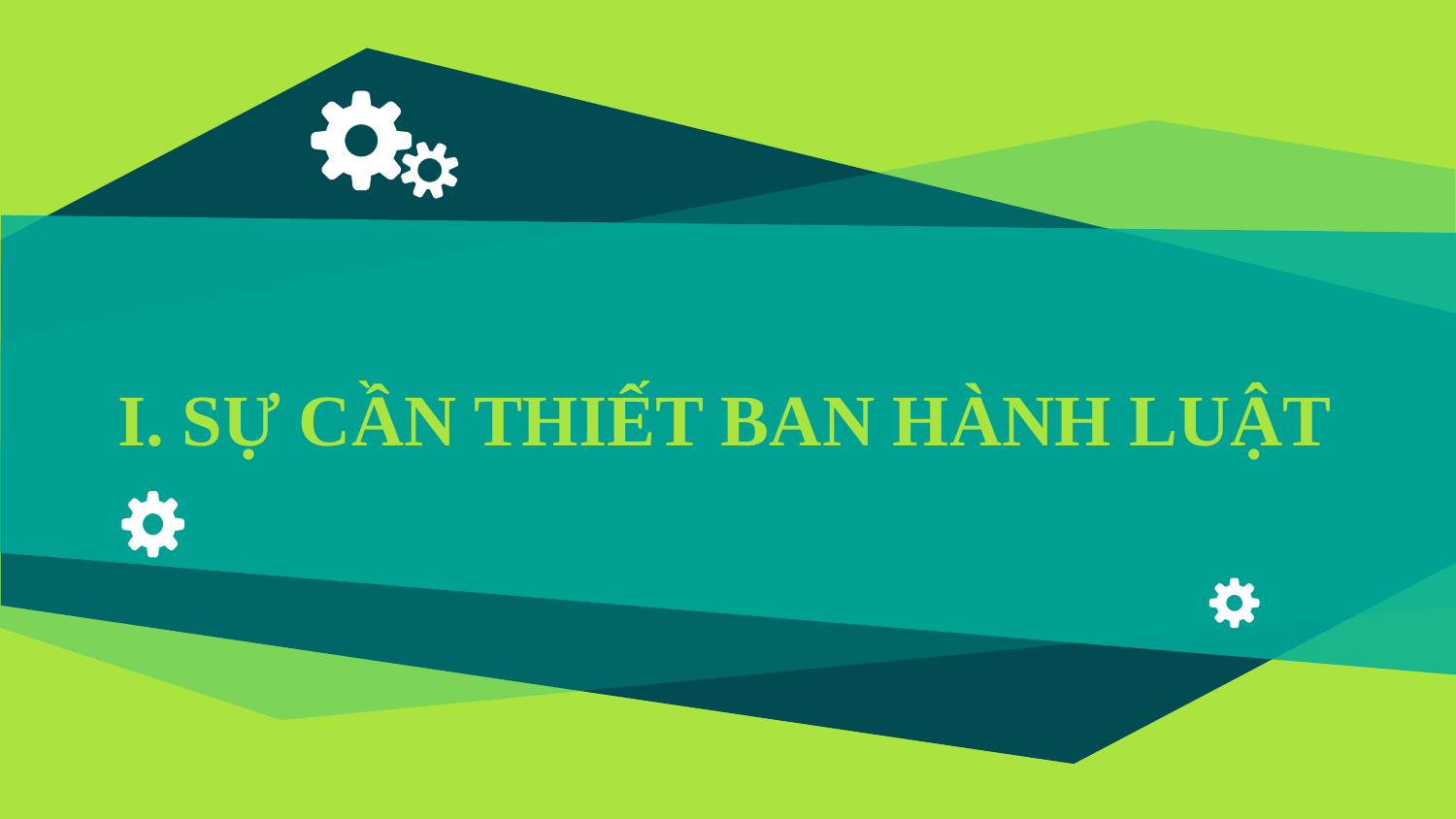

# I. SỰ CẦN THIẾT BAN HÀNH LUẬT